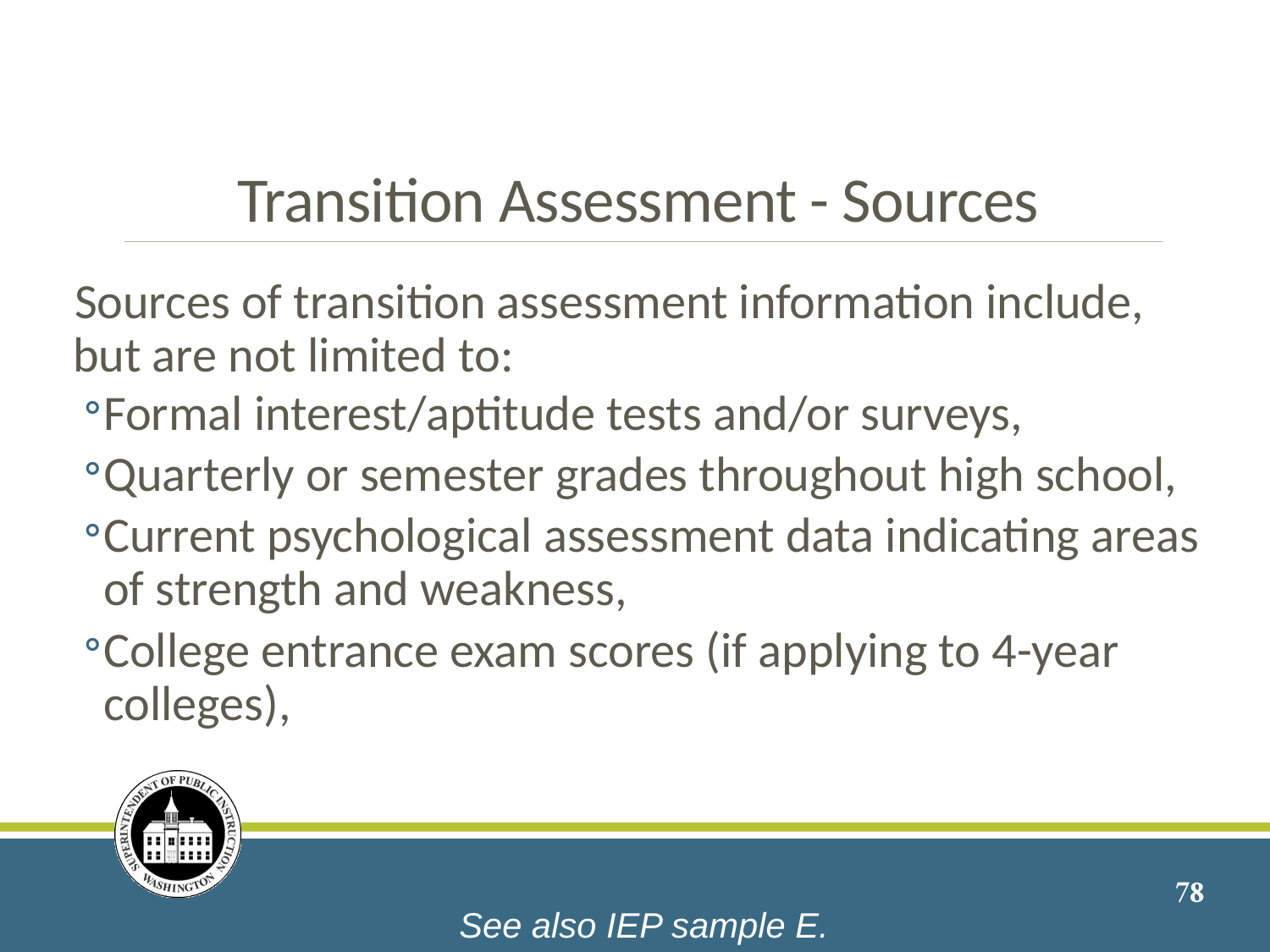

# Transition Assessment - Sources
Sources of transition assessment information include, but are not limited to:
Formal interest/aptitude tests and/or surveys,
Quarterly or semester grades throughout high school,
Current psychological assessment data indicating areas of strength and weakness,
College entrance exam scores (if applying to 4-year colleges),
78
See also IEP sample E.